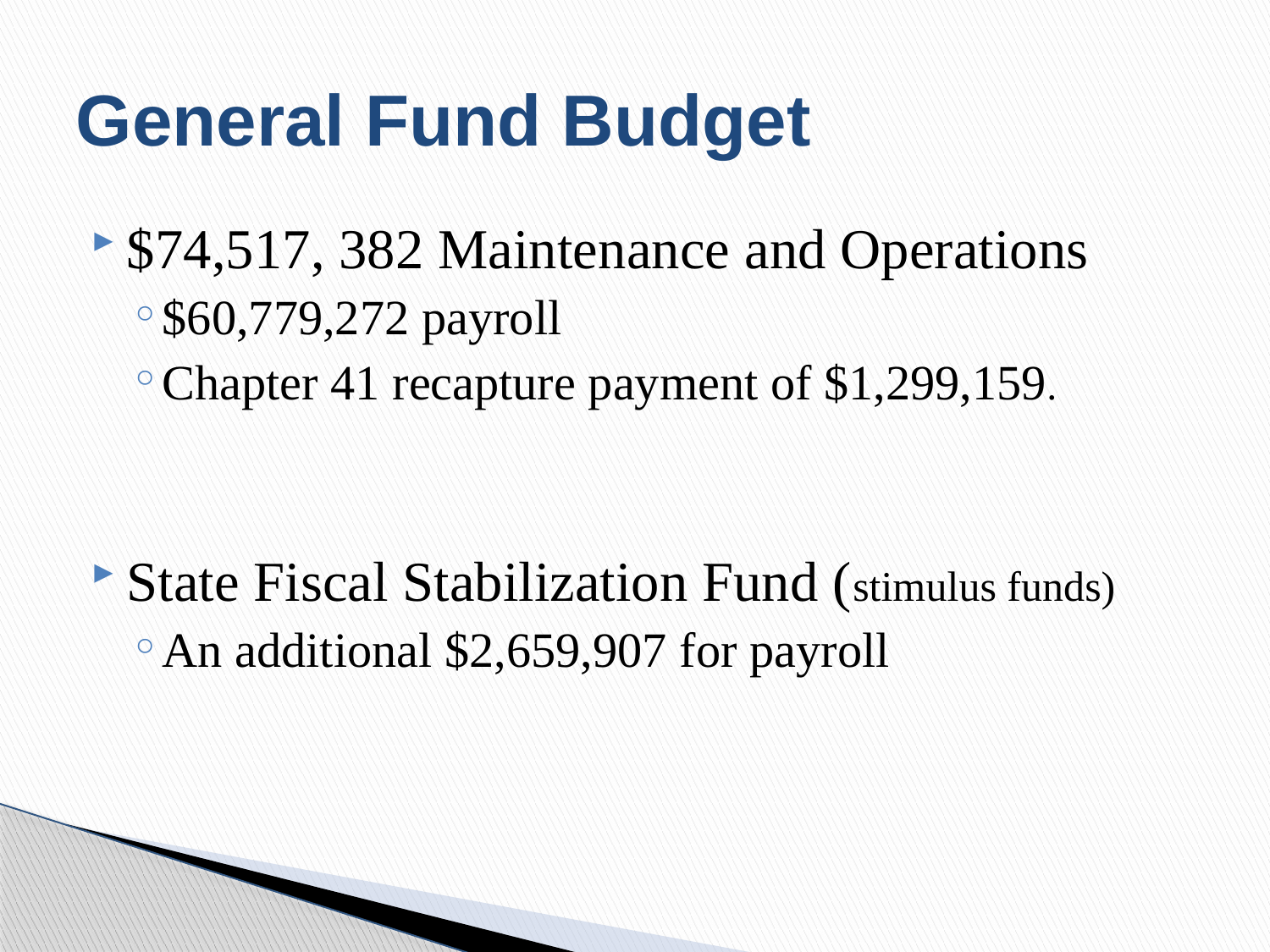

# General Fund Budget
$74,517, 382 Maintenance and Operations
$60,779,272 payroll
Chapter 41 recapture payment of $1,299,159.

State Fiscal Stabilization Fund (stimulus funds)
An additional $2,659,907 for payroll